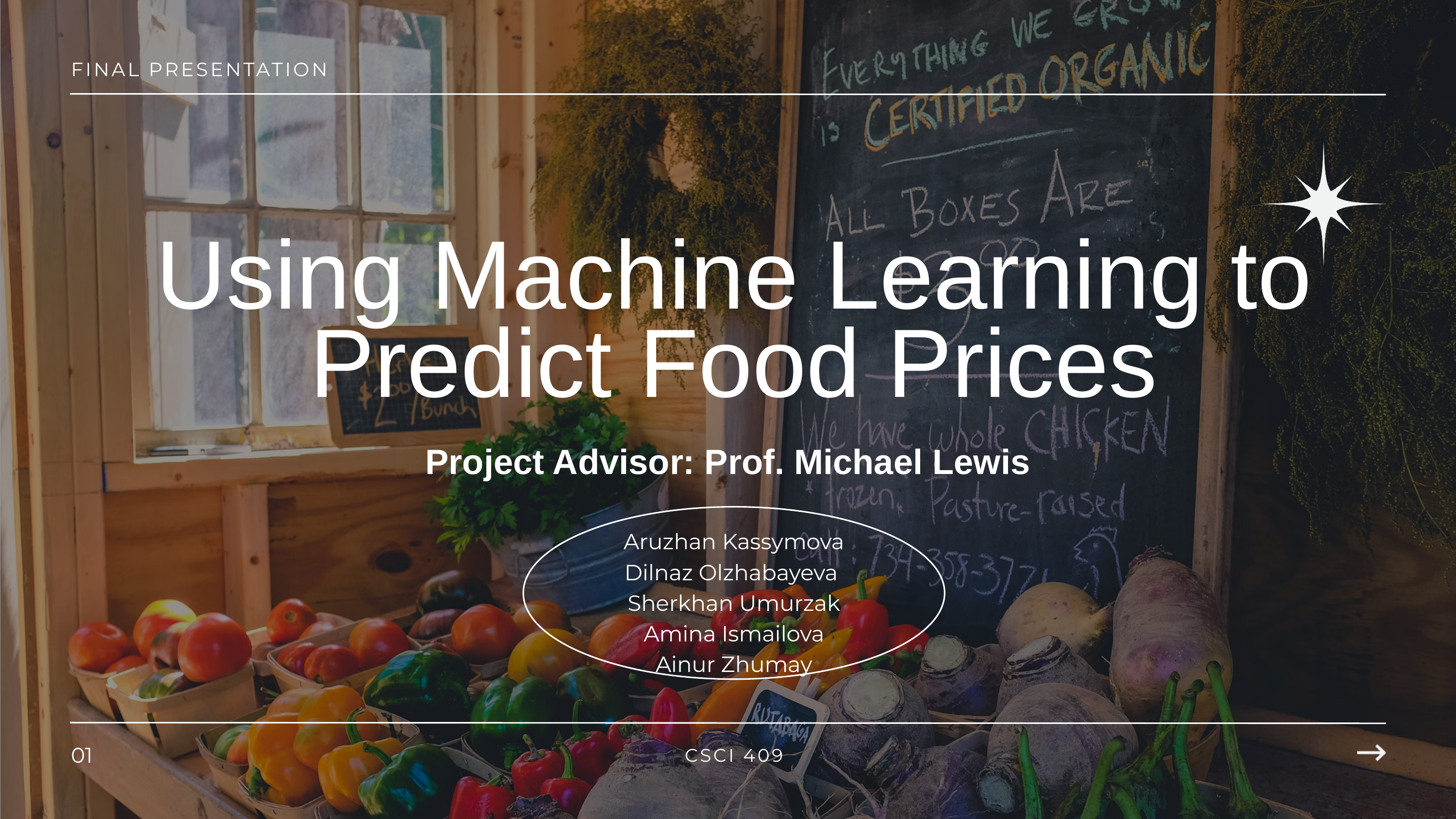

FINAL PRESENTATION

Using Machine Learning to Predict Food Prices
Project Advisor: Prof. Michael Lewis

Aruzhan Kassymova
Dilnaz Olzhabayeva
Sherkhan Umurzak
Amina Ismailova
Ainur Zhumay

01
CSCI 409